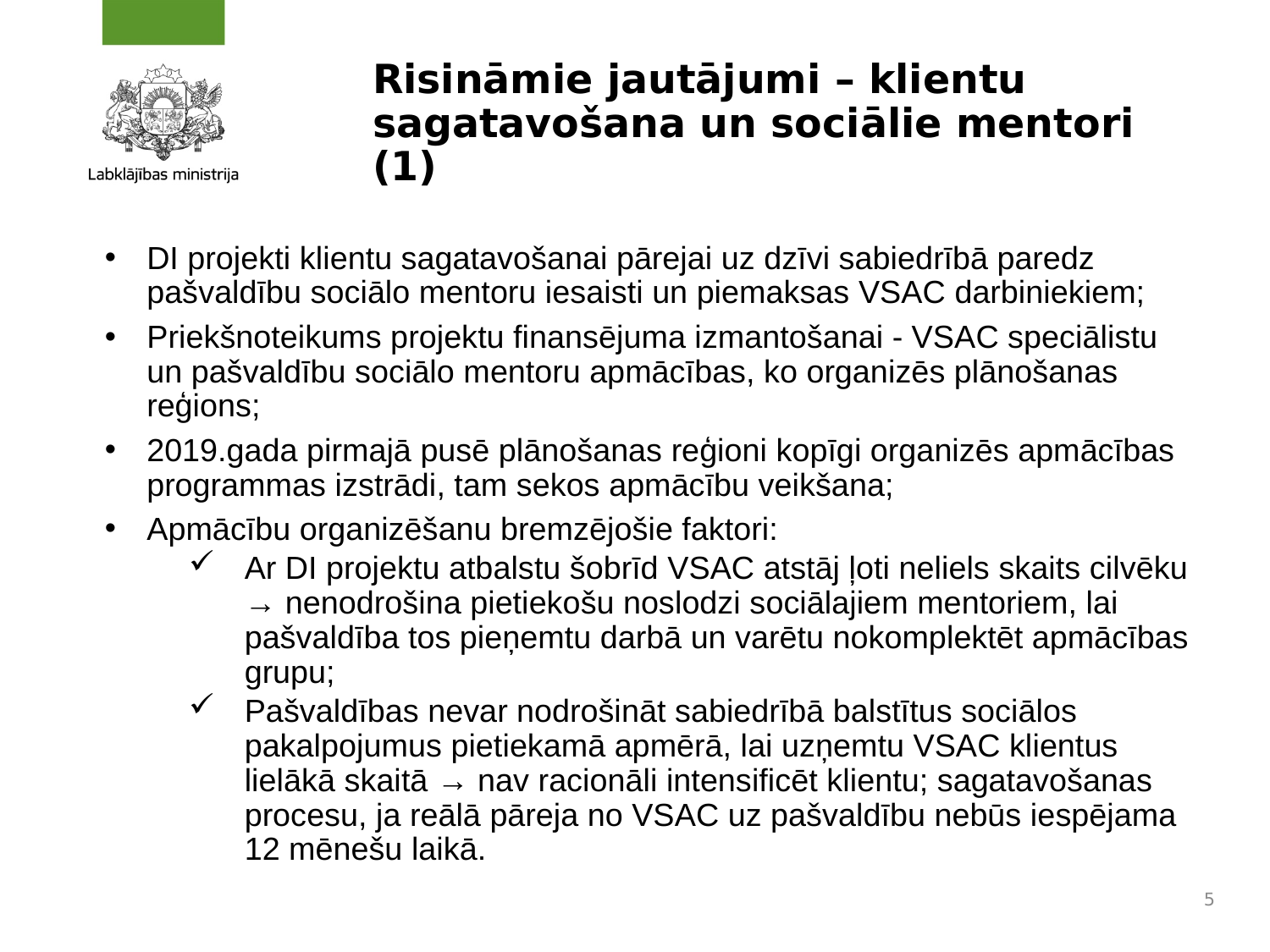

# Risināmie jautājumi – klientu sagatavošana un sociālie mentori (1)

DI projekti klientu sagatavošanai pārejai uz dzīvi sabiedrībā paredz pašvaldību sociālo mentoru iesaisti un piemaksas VSAC darbiniekiem;
Priekšnoteikums projektu finansējuma izmantošanai - VSAC speciālistu un pašvaldību sociālo mentoru apmācības, ko organizēs plānošanas reģions;
2019.gada pirmajā pusē plānošanas reģioni kopīgi organizēs apmācības programmas izstrādi, tam sekos apmācību veikšana;
Apmācību organizēšanu bremzējošie faktori:
Ar DI projektu atbalstu šobrīd VSAC atstāj ļoti neliels skaits cilvēku → nenodrošina pietiekošu noslodzi sociālajiem mentoriem, lai pašvaldība tos pieņemtu darbā un varētu nokomplektēt apmācības grupu;
Pašvaldības nevar nodrošināt sabiedrībā balstītus sociālos pakalpojumus pietiekamā apmērā, lai uzņemtu VSAC klientus lielākā skaitā → nav racionāli intensificēt klientu; sagatavošanas procesu, ja reālā pāreja no VSAC uz pašvaldību nebūs iespējama 12 mēnešu laikā.
5